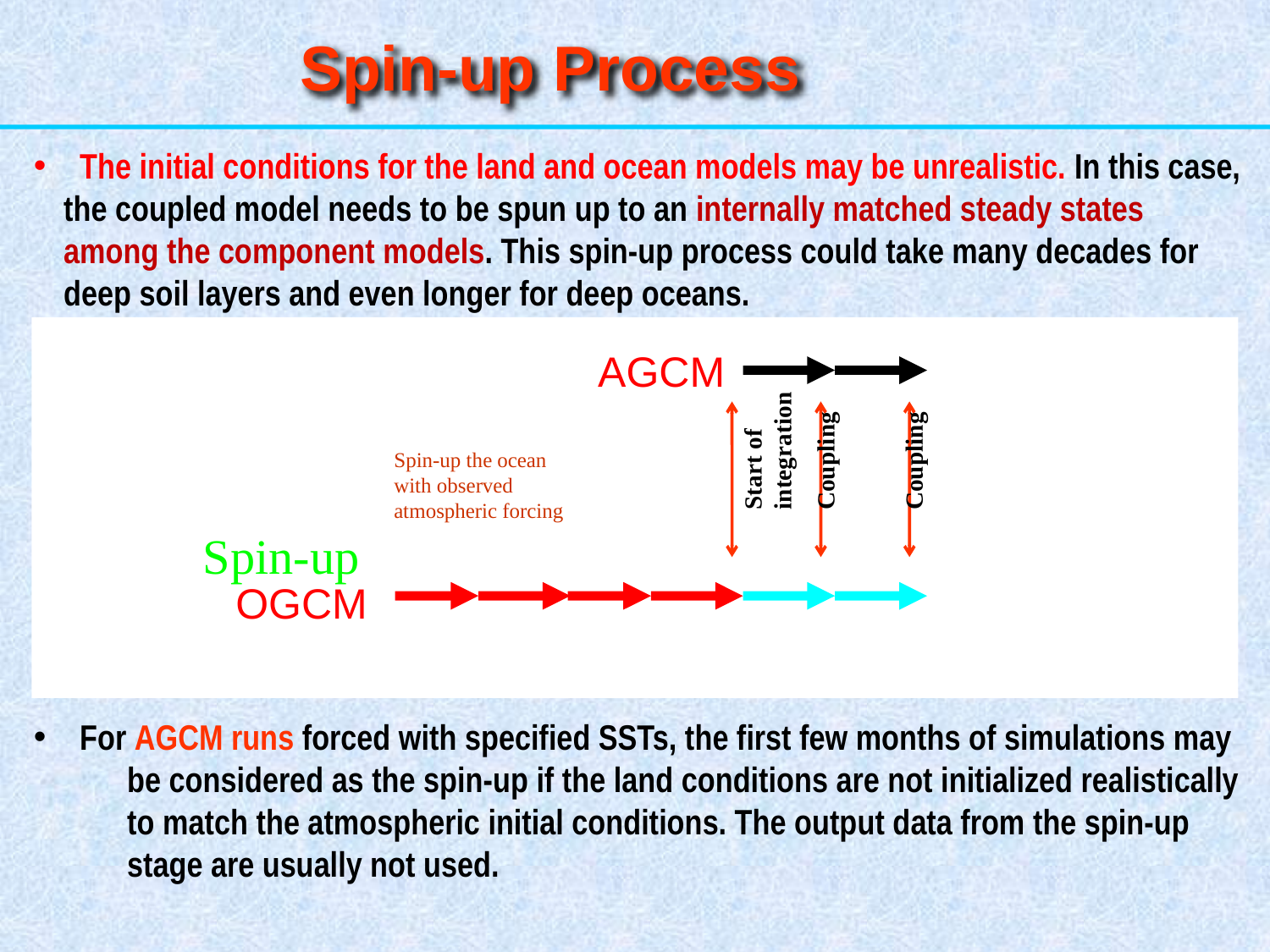

Spin-up Process

  The initial conditions for the land and ocean models may be unrealistic. In this case, the coupled model needs to be spun up to an internally matched steady states among the component models. This spin-up process could take many decades for deep soil layers and even longer for deep oceans.

  For AGCM runs forced with specified SSTs, the first few months of simulations may be considered as the spin-up if the land conditions are not initialized realistically to match the atmospheric initial conditions. The output data from the spin-up stage are usually not used.

AGCM

Coupling

Coupling

Start of
integration
Spin-up the ocean
with observed
atmospheric forcing

Spin-up
OGCM